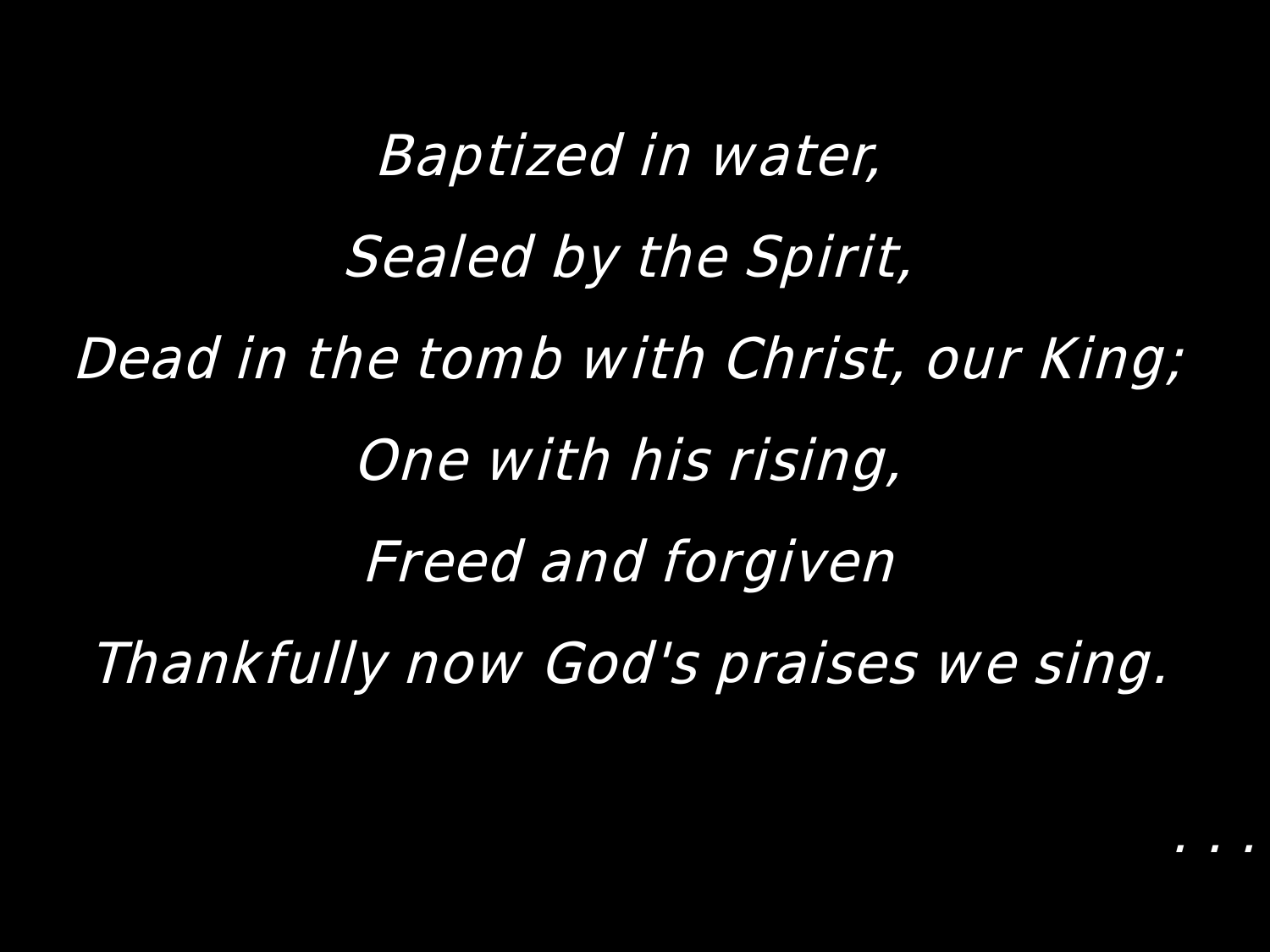

Baptized in water,
Sealed by the Spirit,
Dead in the tomb with Christ, our King;
One with his rising,
Freed and forgiven
Thankfully now God's praises we sing.

. . .